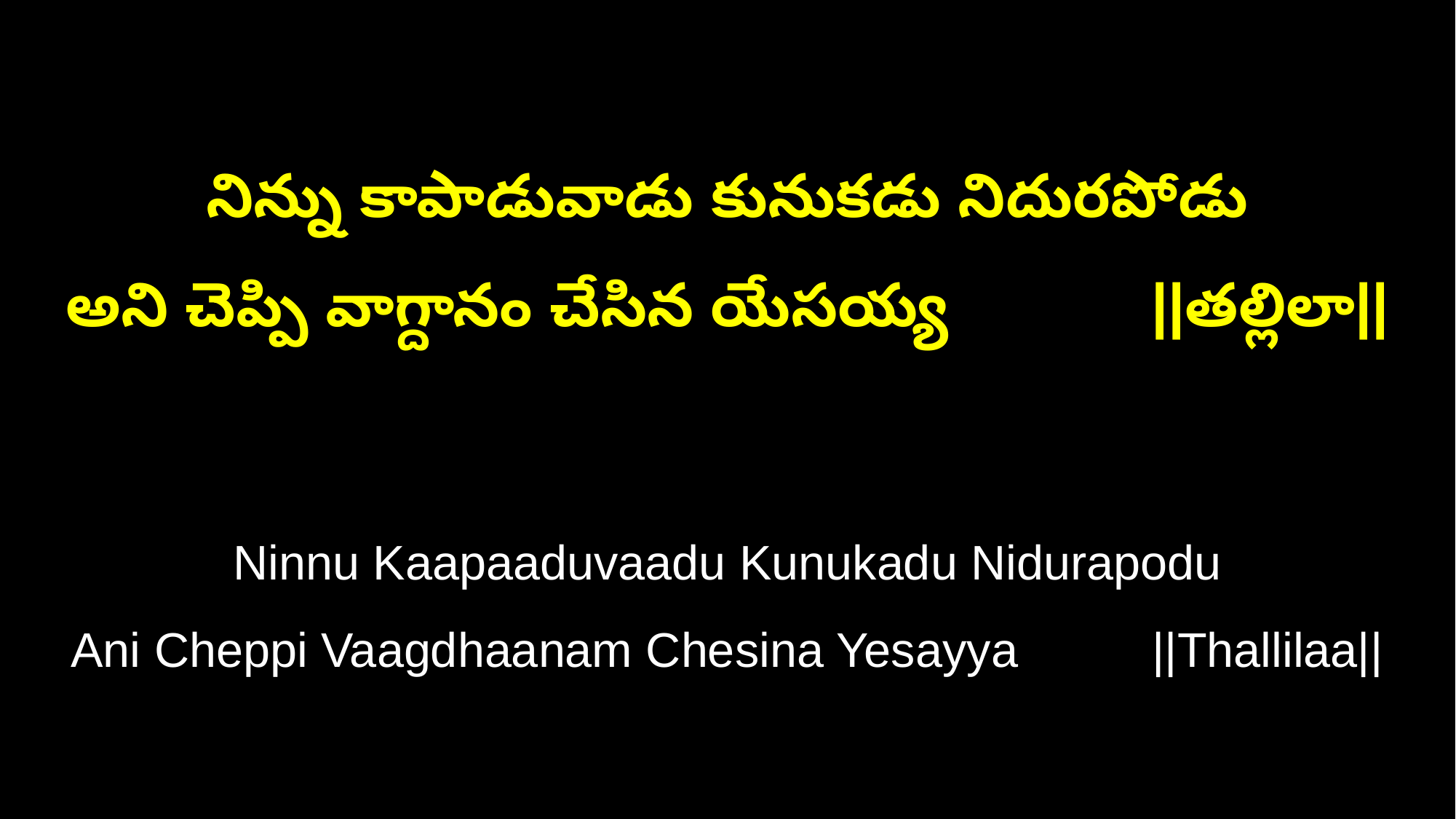

నిన్ను కాపాడువాడు కునుకడు నిదురపోడు
అని చెప్పి వాగ్దానం చేసిన యేసయ్య            ||తల్లిలా||
Ninnu Kaapaaduvaadu Kunukadu Nidurapodu
Ani Cheppi Vaagdhaanam Chesina Yesayya          ||Thallilaa||